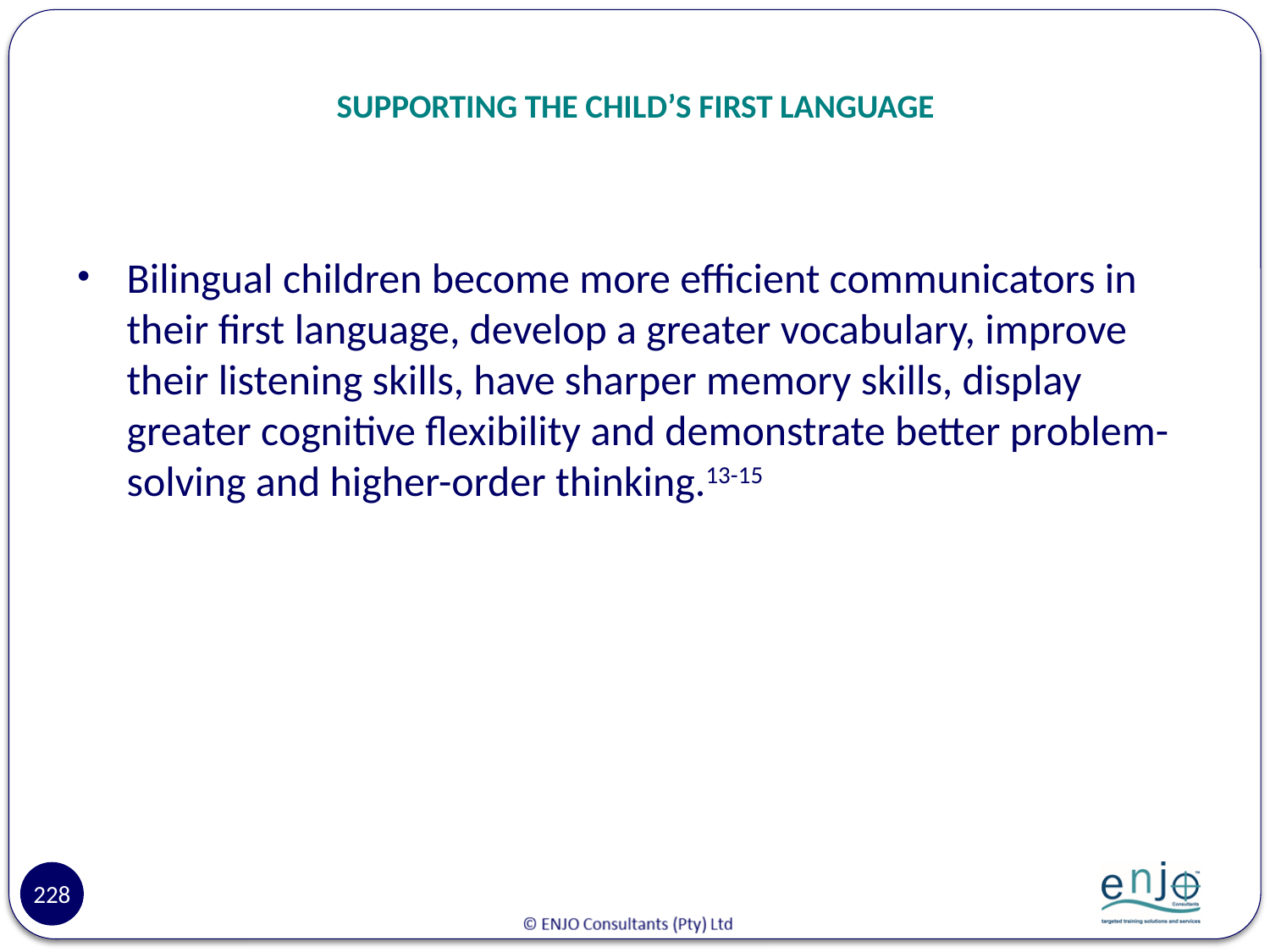

# SUPPORTING THE CHILD’S FIRST LANGUAGE
Bilingual children become more efficient communicators in their first language, develop a greater vocabulary, improve their listening skills, have sharper memory skills, display greater cognitive flexibility and demonstrate better problem-solving and higher-order thinking.13-15

228